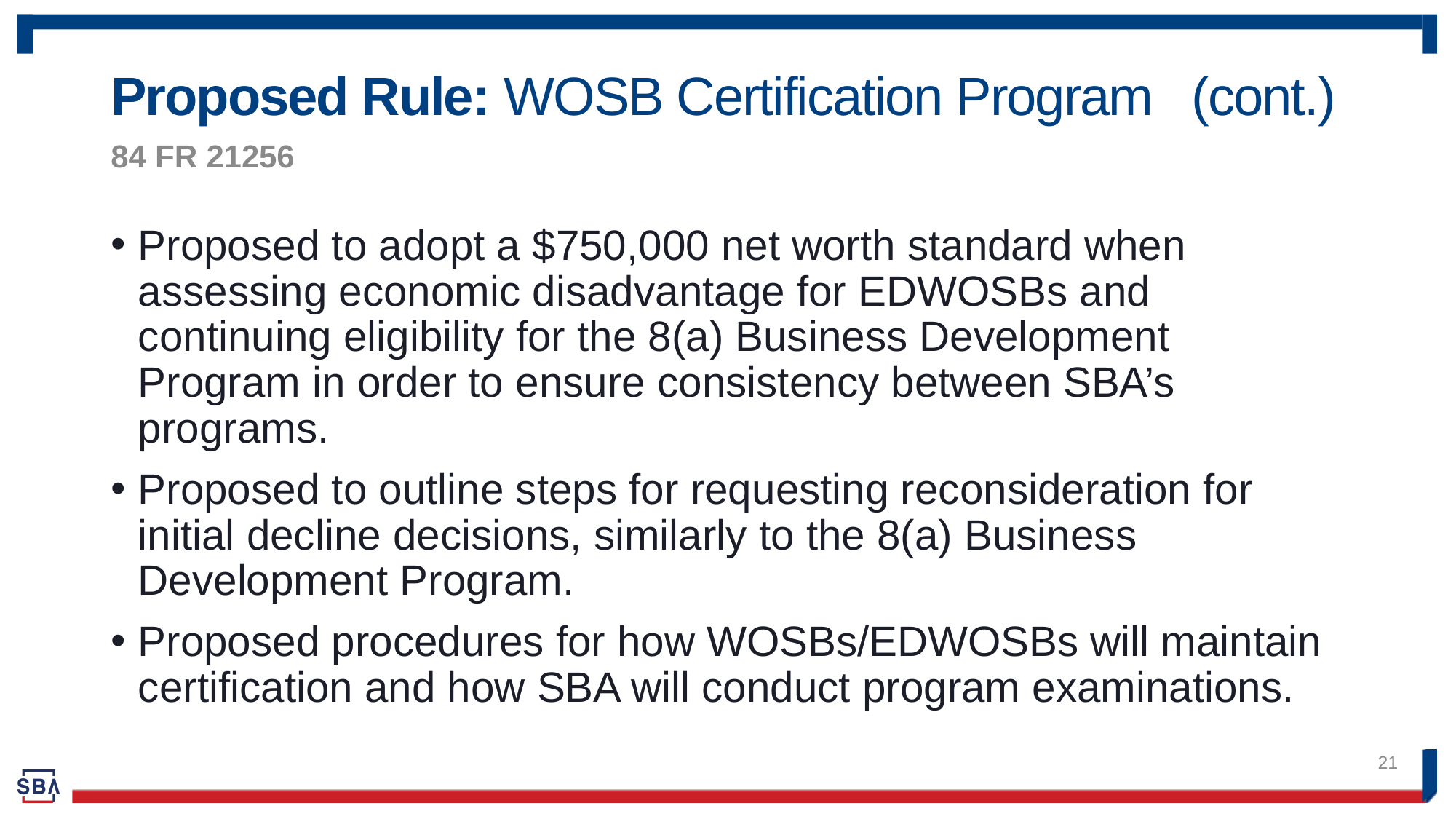

# Proposed Rule: WOSB Certification Program	(cont.)
84 FR 21256
Proposed to adopt a $750,000 net worth standard when assessing economic disadvantage for EDWOSBs and continuing eligibility for the 8(a) Business Development Program in order to ensure consistency between SBA’s programs.
Proposed to outline steps for requesting reconsideration for initial decline decisions, similarly to the 8(a) Business Development Program.
Proposed procedures for how WOSBs/EDWOSBs will maintain certification and how SBA will conduct program examinations.

21